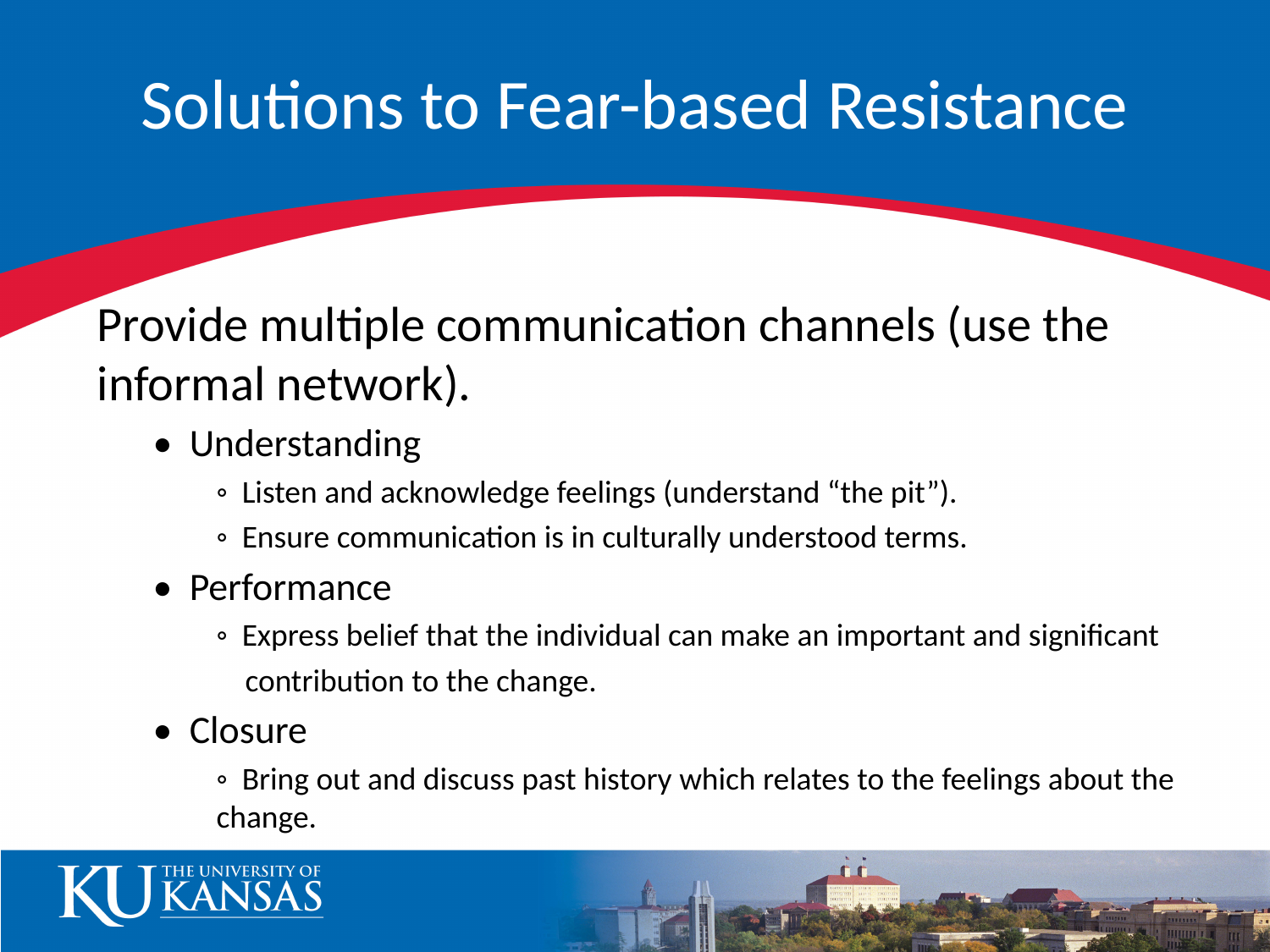

# Solutions to Fear-based Resistance
Provide multiple communication channels (use the informal network).
•  Understanding
◦  Listen and acknowledge feelings (understand “the pit”).
◦  Ensure communication is in culturally understood terms.
•  Performance
◦  Express belief that the individual can make an important and significant
    contribution to the change.
•  Closure
◦  Bring out and discuss past history which relates to the feelings about the change.